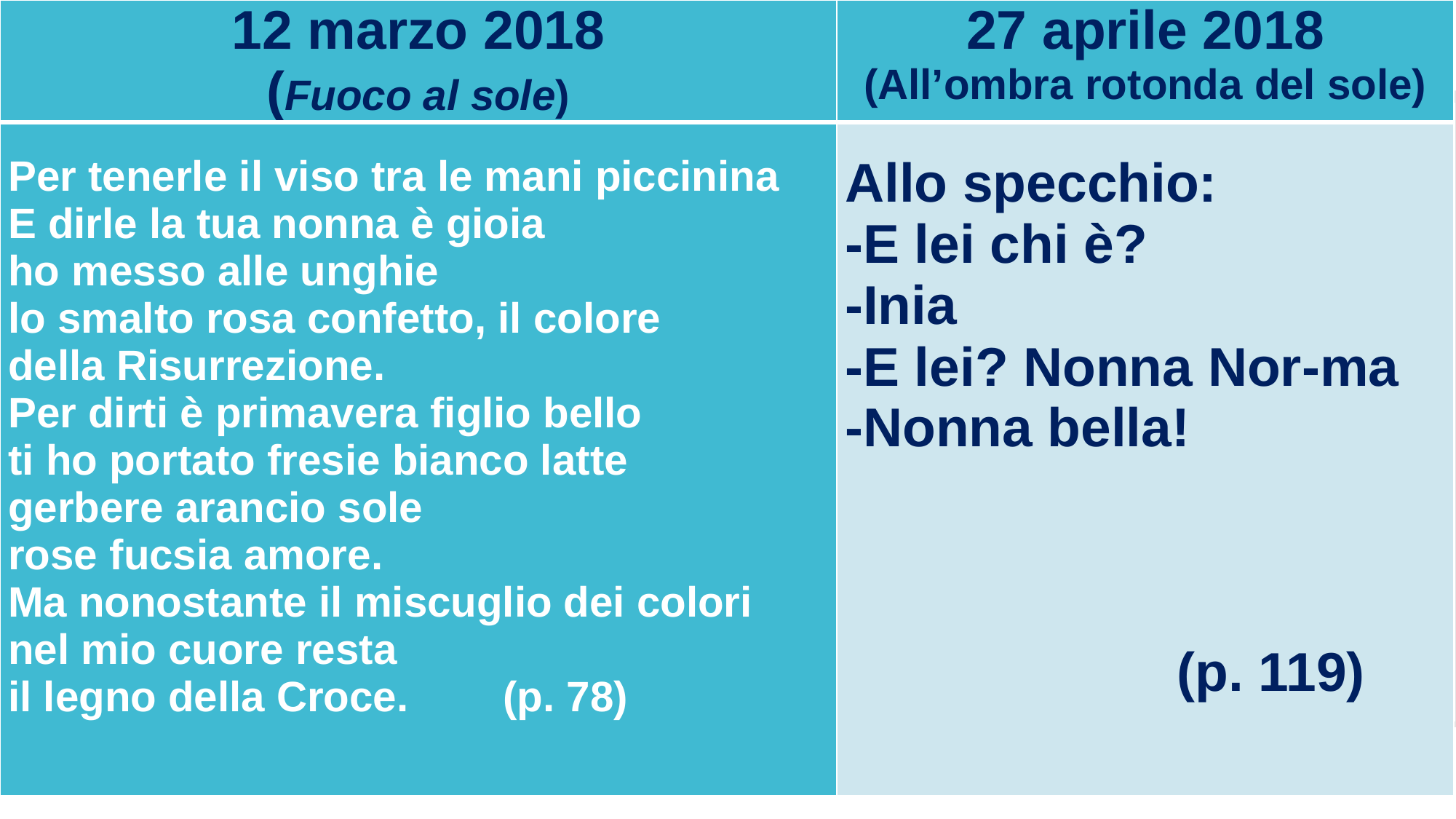

| 12 marzo 2018 (Fuoco al sole) | 27 aprile 2018 (All’ombra rotonda del sole) |
| --- | --- |
| Per tenerle il viso tra le mani piccinina E dirle la tua nonna è gioia ho messo alle unghie lo smalto rosa confetto, il colore della Risurrezione. Per dirti è primavera figlio bello ti ho portato fresie bianco latte gerbere arancio sole rose fucsia amore. Ma nonostante il miscuglio dei colori nel mio cuore resta il legno della Croce. (p. 78) | Allo specchio: -E lei chi è? -Inia -E lei? Nonna Nor-ma -Nonna bella! (p. 119) |
|  |
| --- |